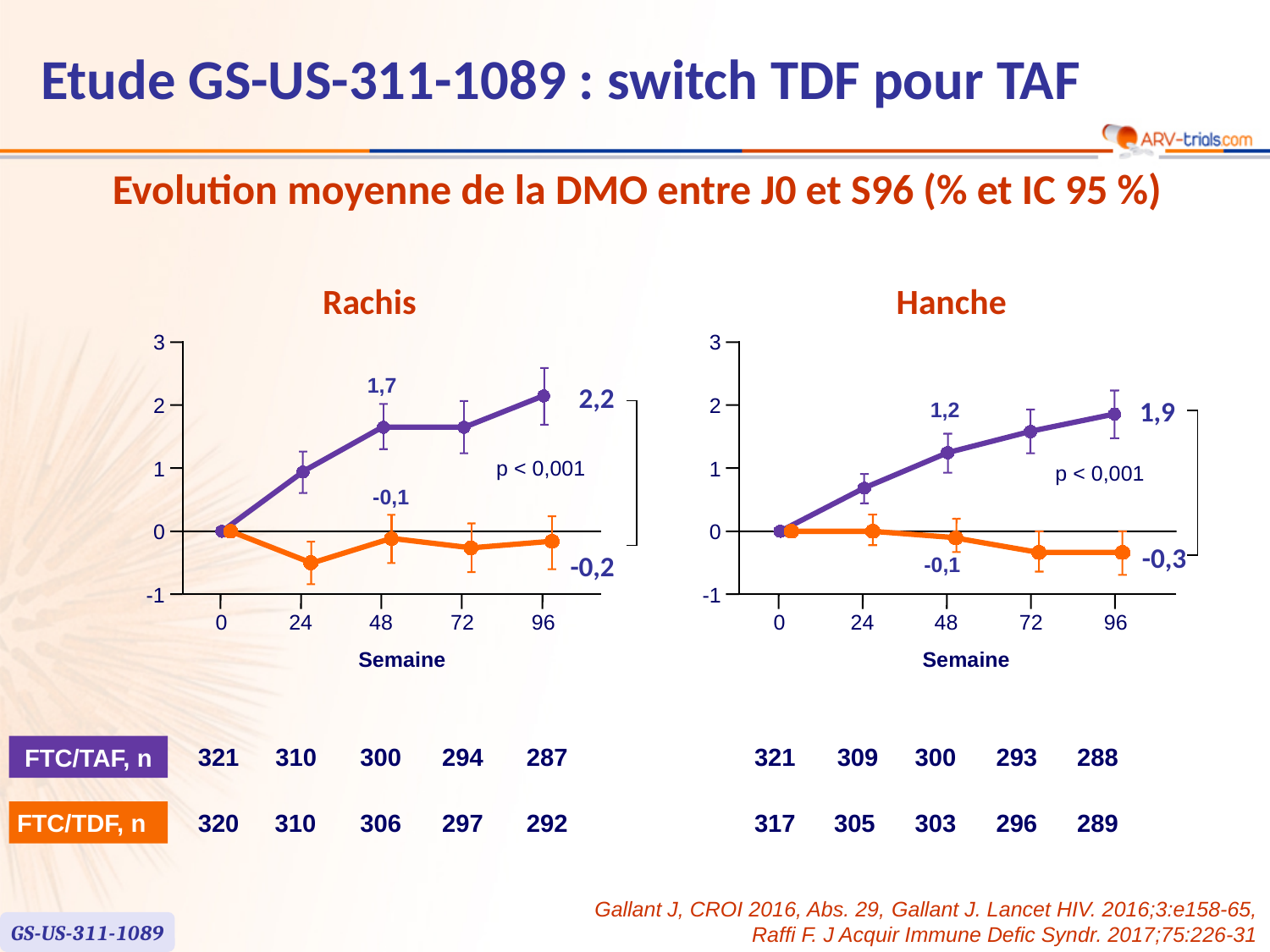

Etude GS-US-311-1089 : switch TDF pour TAF
Evolution moyenne de la DMO entre J0 et S96 (% et IC 95 %)
Rachis
Hanche
3

1,7
2,2

p < 0,001
-0,2
2
1
-0,1
0
-1
0
24
48
72
96
Semaine
3

2
1,2
1,9

p < 0,001
-0,3
1
0
-0,1
-1
0
24
48
72
96
Semaine
321
310
300
294
287
321
309
300
293
288
FTC/TAF, n
FTC/TDF, n
320
310
306
297
292
317
305
303
296
289
Gallant J, CROI 2016, Abs. 29, Gallant J. Lancet HIV. 2016;3:e158-65,
Raffi F. J Acquir Immune Defic Syndr. 2017;75:226-31
GS-US-311-1089